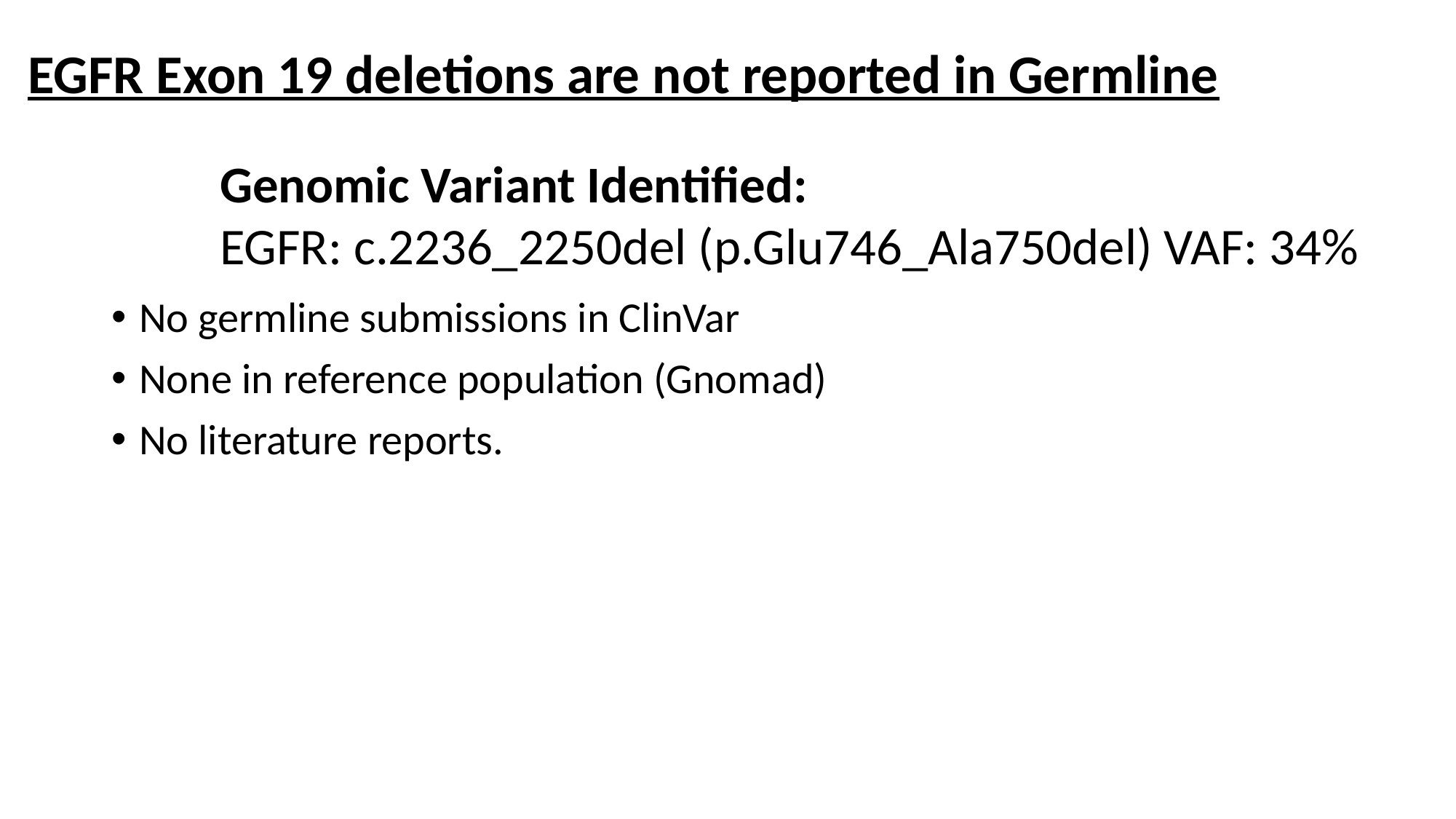

# EGFR Exon 19 deletions are not reported in Germline
Genomic Variant Identified:
EGFR: c.2236_2250del (p.Glu746_Ala750del) VAF: 34%
No germline submissions in ClinVar
None in reference population (Gnomad)
No literature reports.